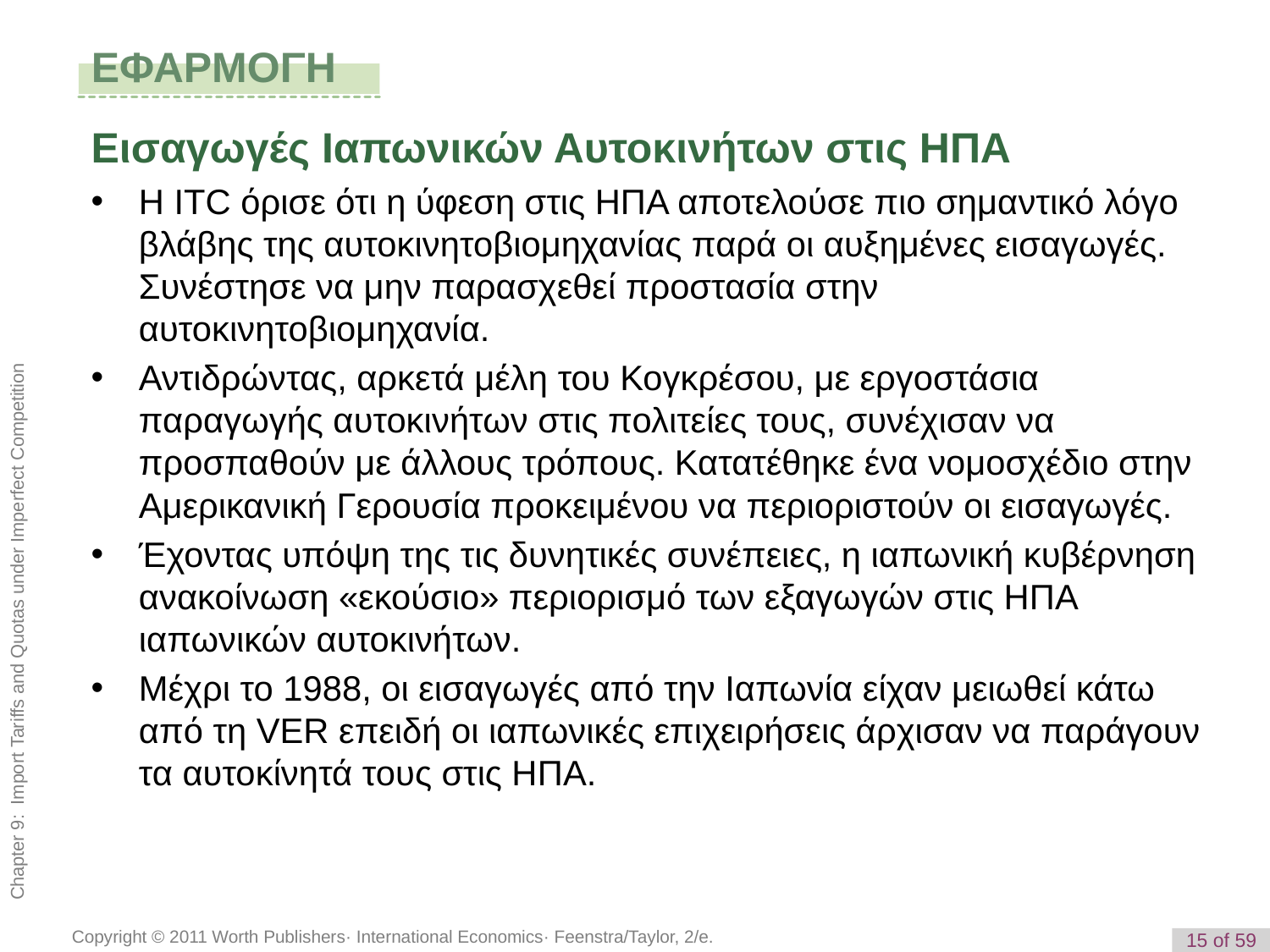

# ΕΦΑΡΜΟΓΗ

Εισαγωγές Ιαπωνικών Αυτοκινήτων στις ΗΠΑ
Η ITC όρισε ότι η ύφεση στις ΗΠΑ αποτελούσε πιο σημαντικό λόγο βλάβης της αυτοκινητοβιομηχανίας παρά οι αυξημένες εισαγωγές. Συνέστησε να μην παρασχεθεί προστασία στην αυτοκινητοβιομηχανία.
Αντιδρώντας, αρκετά μέλη του Κογκρέσου, με εργοστάσια παραγωγής αυτοκινήτων στις πολιτείες τους, συνέχισαν να προσπαθούν με άλλους τρόπους. Κατατέθηκε ένα νομοσχέδιο στην Αμερικανική Γερουσία προκειμένου να περιοριστούν οι εισαγωγές.
Έχοντας υπόψη της τις δυνητικές συνέπειες, η ιαπωνική κυβέρνηση ανακοίνωση «εκούσιο» περιορισμό των εξαγωγών στις ΗΠΑ ιαπωνικών αυτοκινήτων.
Μέχρι το 1988, οι εισαγωγές από την Ιαπωνία είχαν μειωθεί κάτω από τη VER επειδή οι ιαπωνικές επιχειρήσεις άρχισαν να παράγουν τα αυτοκίνητά τους στις ΗΠΑ.